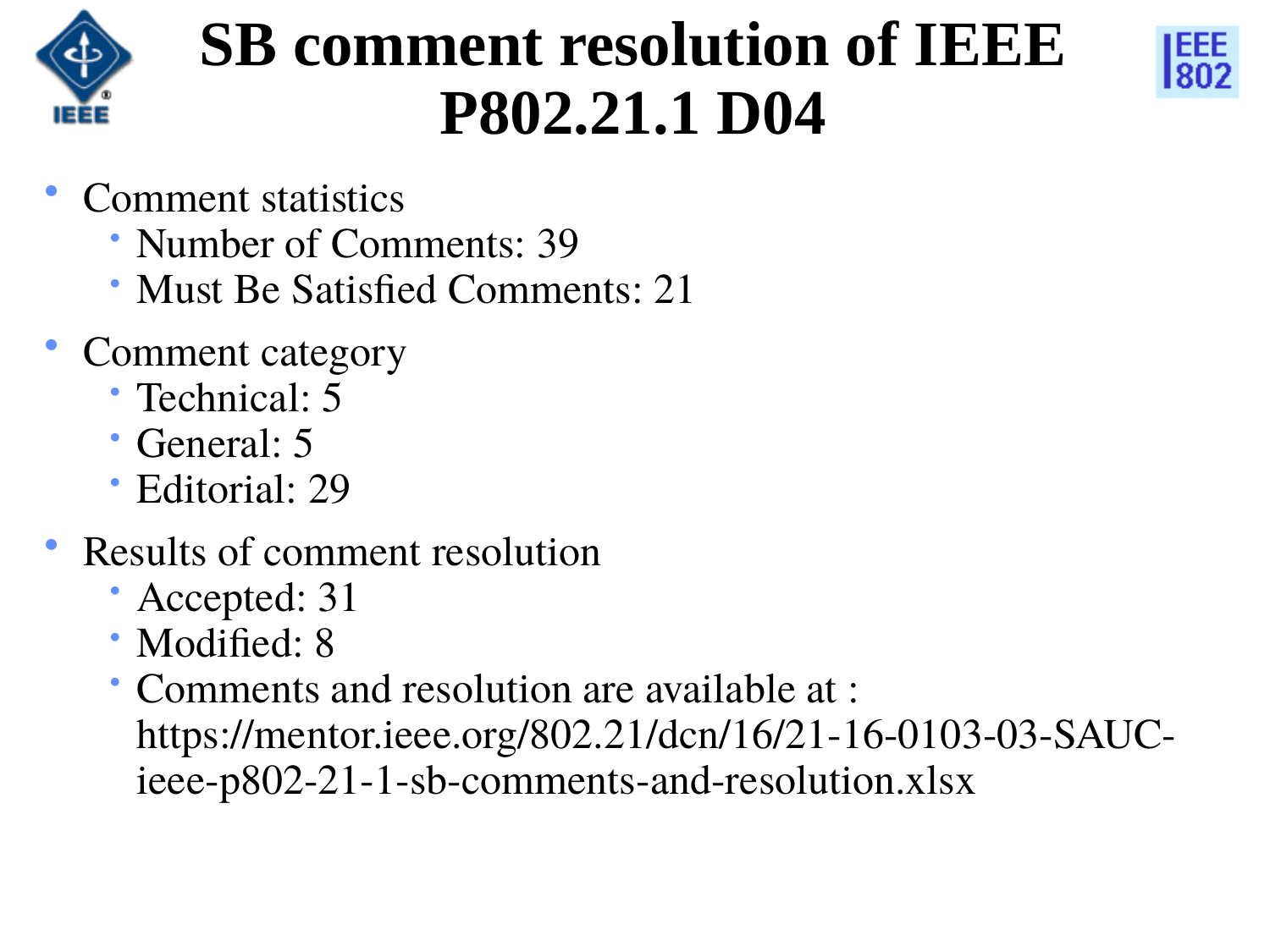

# SB comment resolution of IEEE P802.21.1 D04
Comment statistics
Number of Comments: 39
Must Be Satisfied Comments: 21
Comment category
Technical: 5
General: 5
Editorial: 29
Results of comment resolution
Accepted: 31
Modified: 8
Comments and resolution are available at : https://mentor.ieee.org/802.21/dcn/16/21-16-0103-03-SAUC-ieee-p802-21-1-sb-comments-and-resolution.xlsx